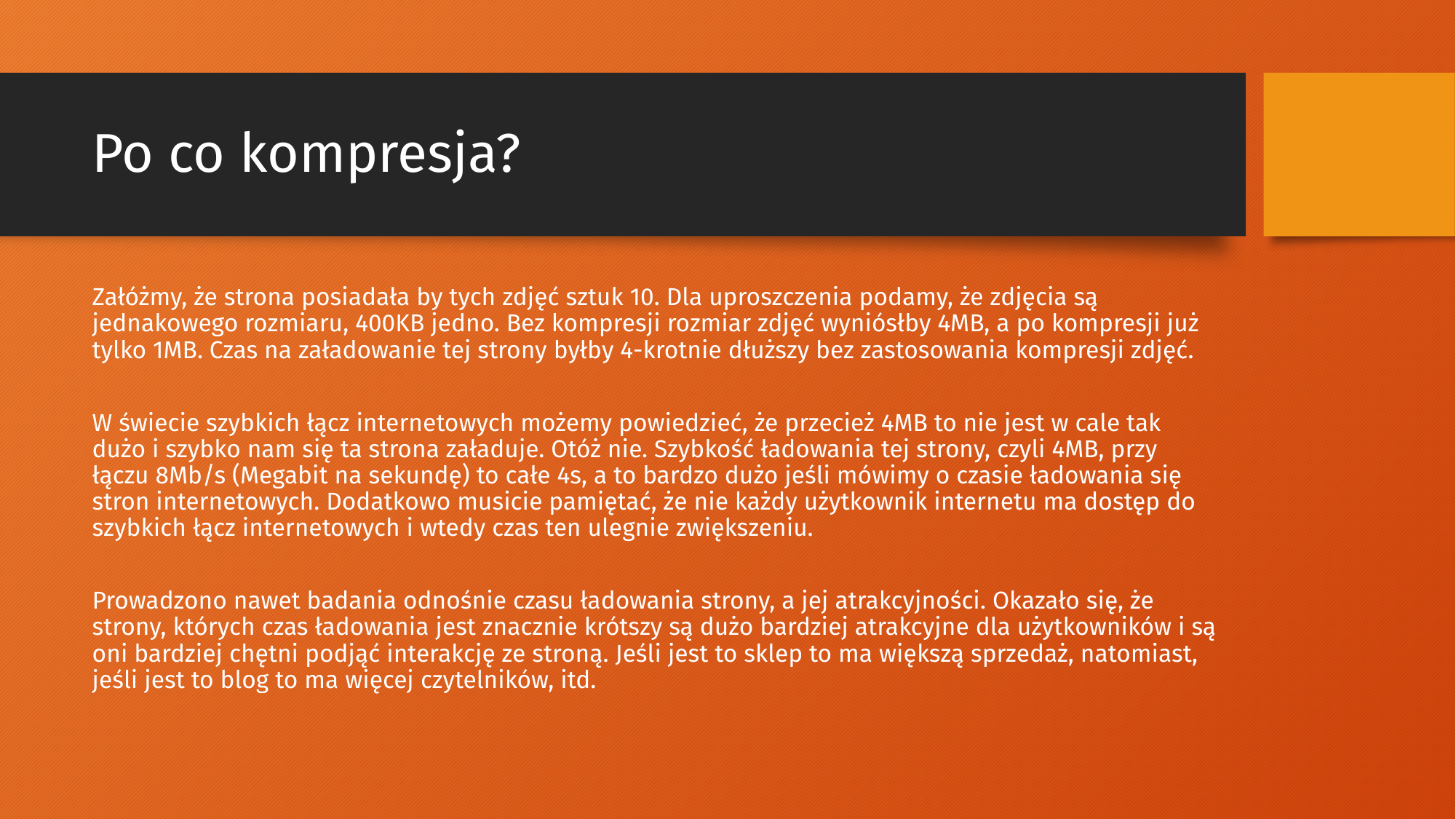

# Po co kompresja?
Załóżmy, że strona posiadała by tych zdjęć sztuk 10. Dla uproszczenia podamy, że zdjęcia są jednakowego rozmiaru, 400KB jedno. Bez kompresji rozmiar zdjęć wyniósłby 4MB, a po kompresji już tylko 1MB. Czas na załadowanie tej strony byłby 4-krotnie dłuższy bez zastosowania kompresji zdjęć.

W świecie szybkich łącz internetowych możemy powiedzieć, że przecież 4MB to nie jest w cale tak dużo i szybko nam się ta strona załaduje. Otóż nie. Szybkość ładowania tej strony, czyli 4MB, przy łączu 8Mb/s (Megabit na sekundę) to całe 4s, a to bardzo dużo jeśli mówimy o czasie ładowania się stron internetowych. Dodatkowo musicie pamiętać, że nie każdy użytkownik internetu ma dostęp do szybkich łącz internetowych i wtedy czas ten ulegnie zwiększeniu.

Prowadzono nawet badania odnośnie czasu ładowania strony, a jej atrakcyjności. Okazało się, że strony, których czas ładowania jest znacznie krótszy są dużo bardziej atrakcyjne dla użytkowników i są oni bardziej chętni podjąć interakcję ze stroną. Jeśli jest to sklep to ma większą sprzedaż, natomiast, jeśli jest to blog to ma więcej czytelników, itd.